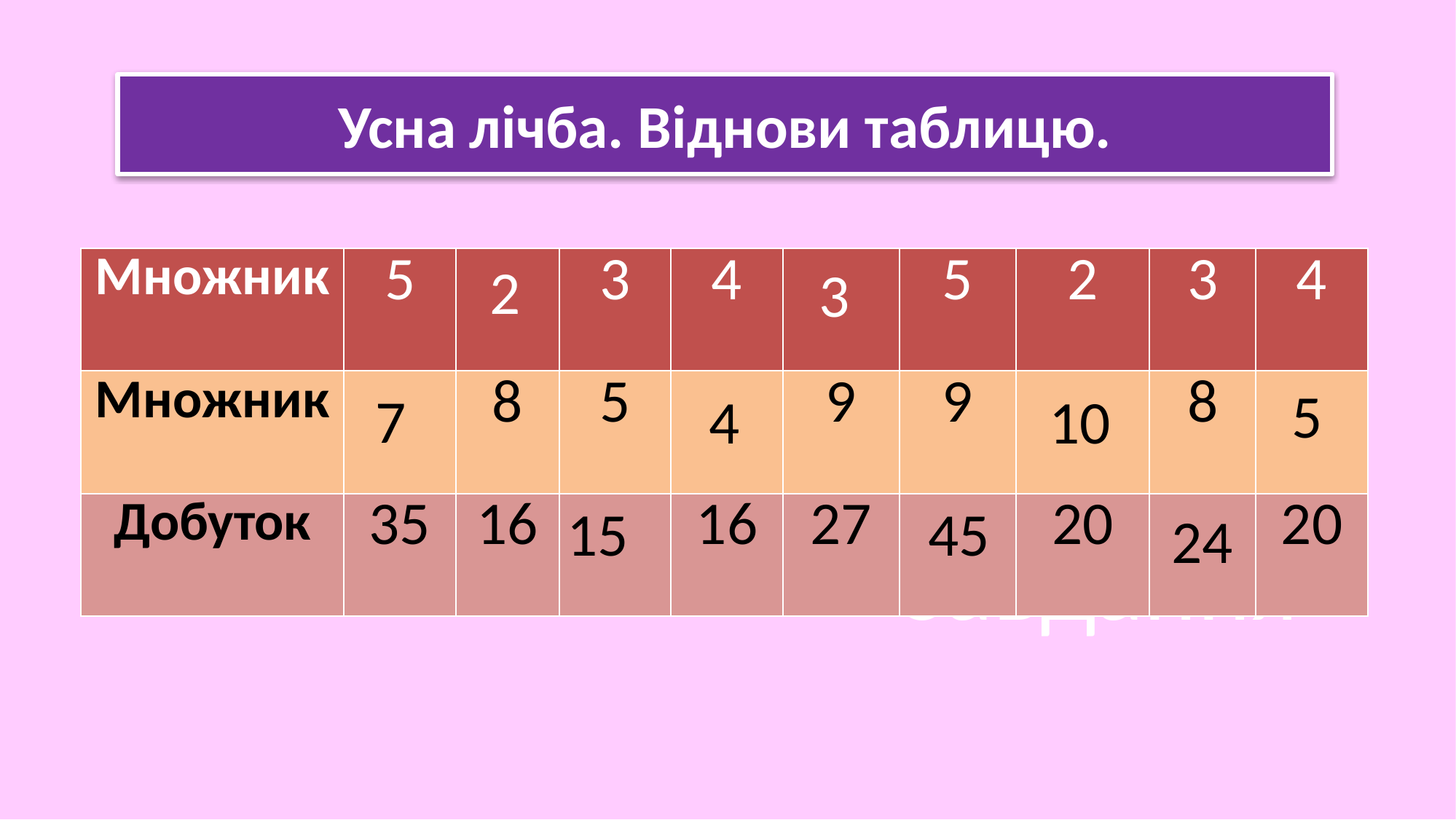

Усна лічба. Віднови таблицю.
2
| Множник | 5 |  | 3 | 4 |  | 5 | 2 | 3 | 4 |
| --- | --- | --- | --- | --- | --- | --- | --- | --- | --- |
| Множник |  | 8 | 5 |  | 9 | 9 |  | 8 |  |
| Добуток | 35 | 16 |  | 16 | 27 |  | 20 |  | 20 |
3
Перевірка
домашнього
завдання
5
7
4
10
15
45
24